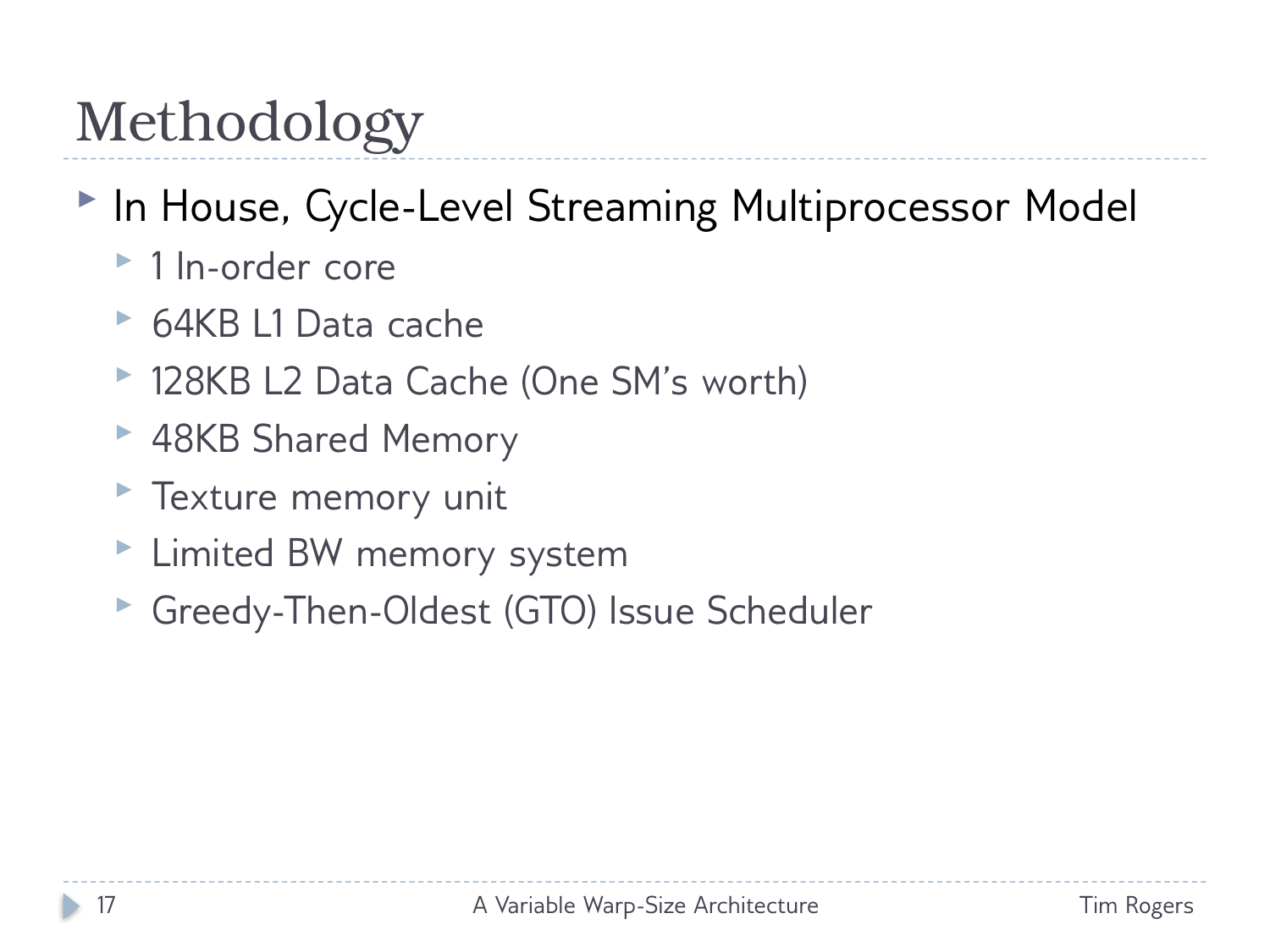

# Methodology
In House, Cycle-Level Streaming Multiprocessor Model
1 In-order core
64KB L1 Data cache
128KB L2 Data Cache (One SM’s worth)
48KB Shared Memory
Texture memory unit
Limited BW memory system
Greedy-Then-Oldest (GTO) Issue Scheduler
17
A Variable Warp-Size Architecture
Tim Rogers